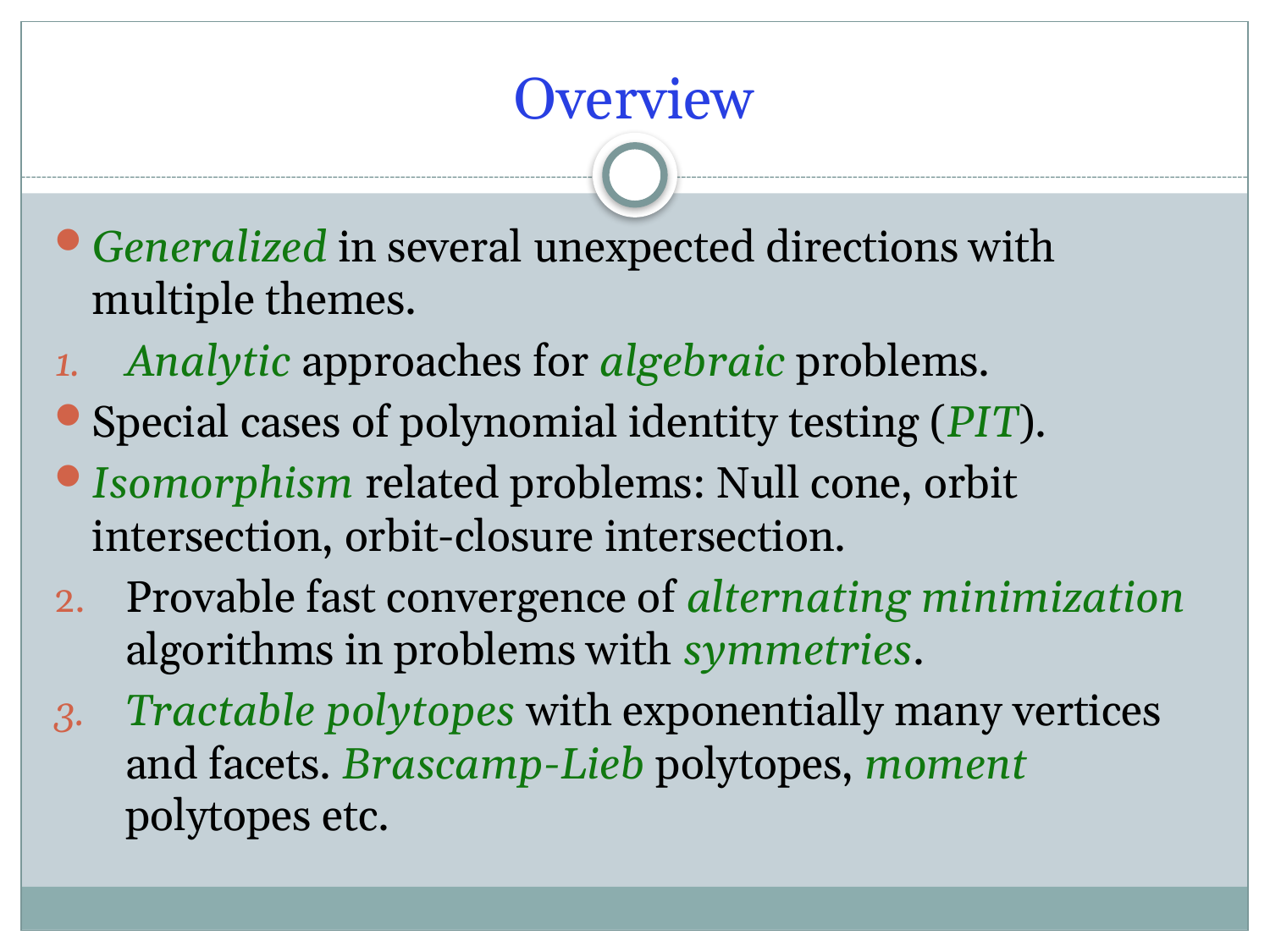

# Overview
Generalized in several unexpected directions with multiple themes.
Analytic approaches for algebraic problems.
Special cases of polynomial identity testing (PIT).
Isomorphism related problems: Null cone, orbit intersection, orbit-closure intersection.
Provable fast convergence of alternating minimization algorithms in problems with symmetries.
Tractable polytopes with exponentially many vertices and facets. Brascamp-Lieb polytopes, moment polytopes etc.